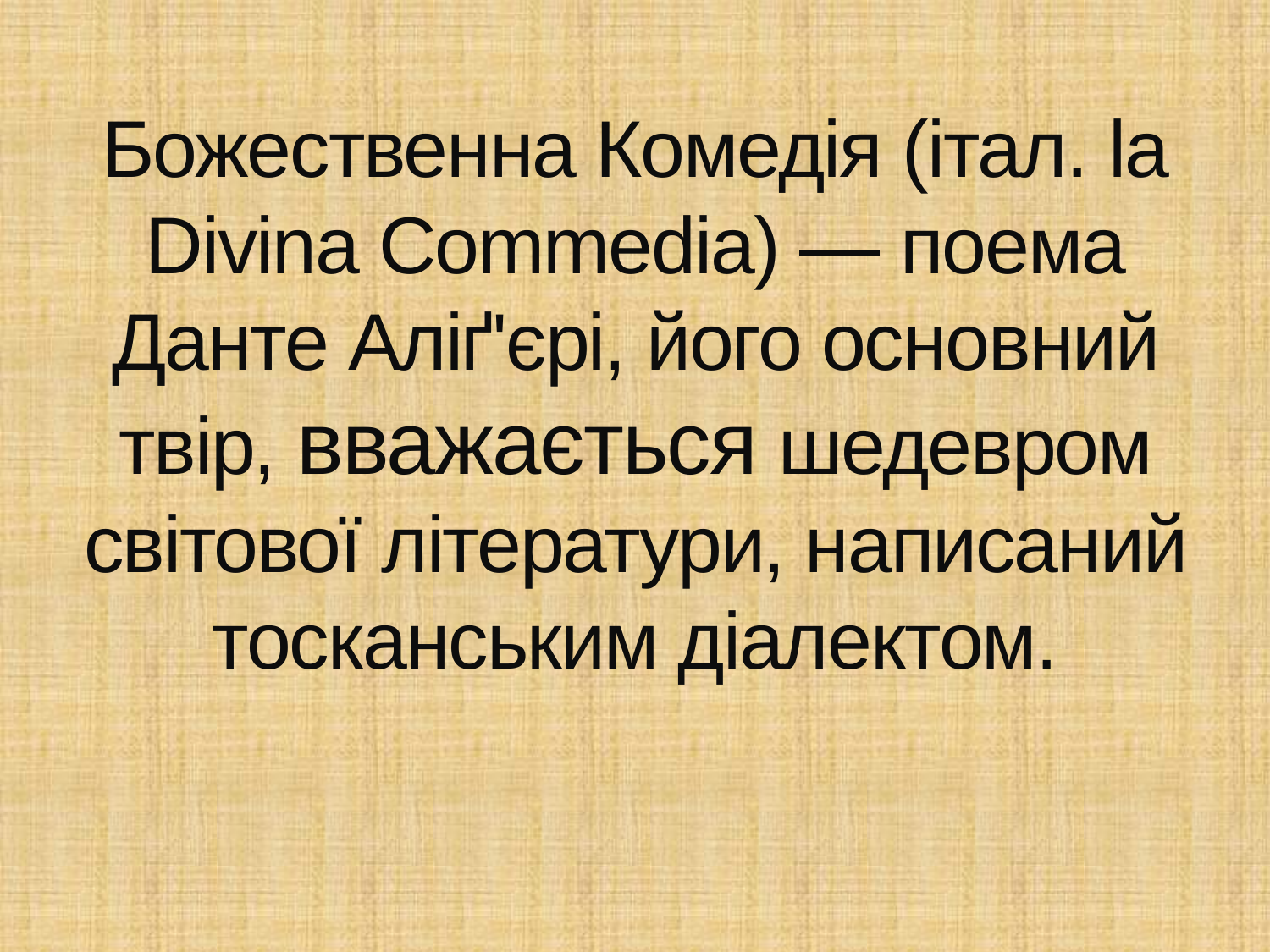

# Божественна Комедія (італ. la Divina Commedia) — поема Данте Аліґ'єрі, його основний твір, вважається шедевром світової літератури, написаний тосканським діалектом.